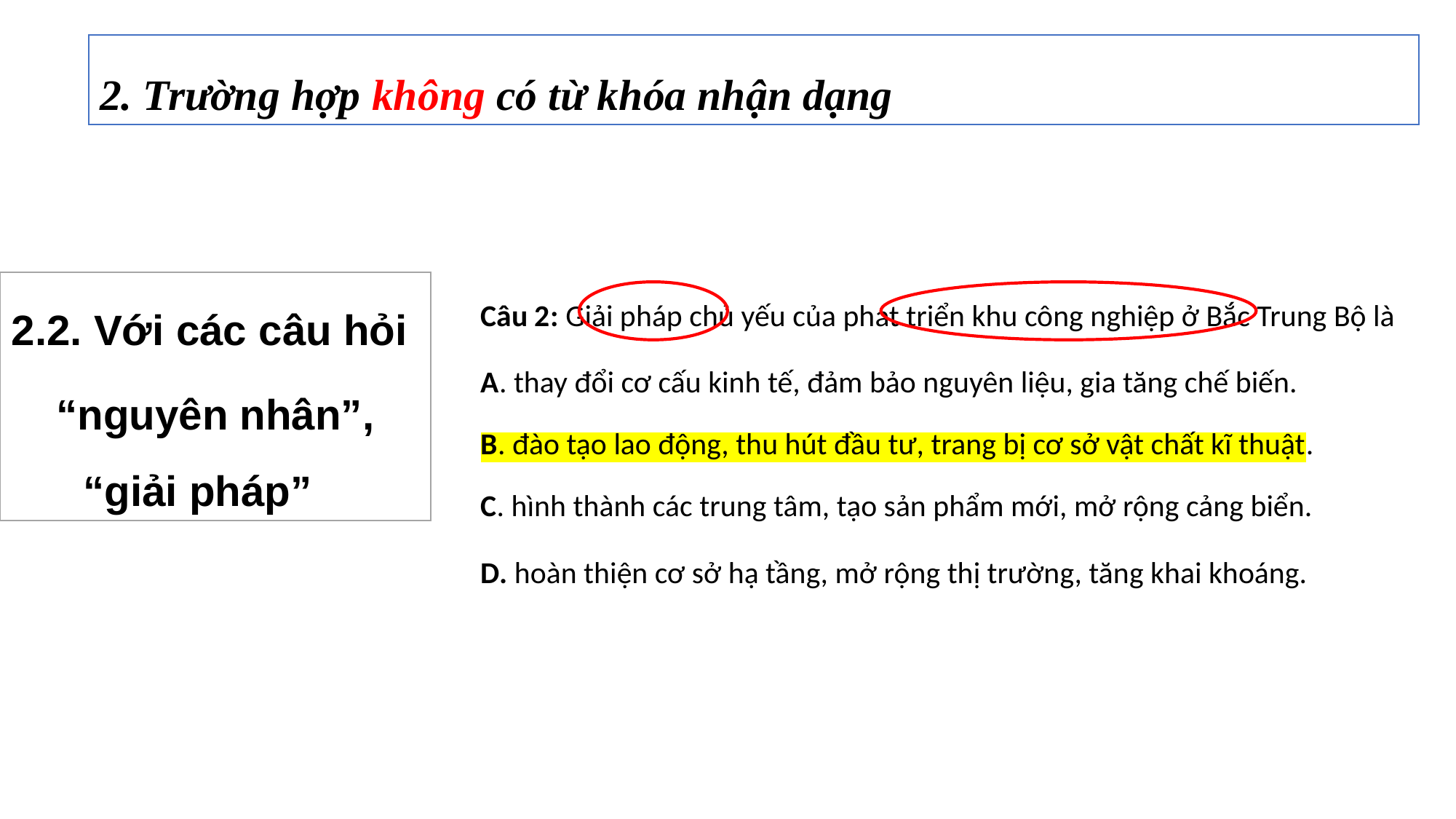

# 2. Trường hợp không có từ khóa nhận dạng
2.2. Với các câu hỏi
“nguyên nhân”, “giải pháp”
Câu 2: Giải pháp chủ yếu của phát triển khu công nghiệp ở Bắc Trung Bộ là
A. thay đổi cơ cấu kinh tế, đảm bảo nguyên liệu, gia tăng chế biến.
B. đào tạo lao động, thu hút đầu tư, trang bị cơ sở vật chất kĩ thuật.
C. hình thành các trung tâm, tạo sản phẩm mới, mở rộng cảng biển.
D. hoàn thiện cơ sở hạ tầng, mở rộng thị trường, tăng khai khoáng.